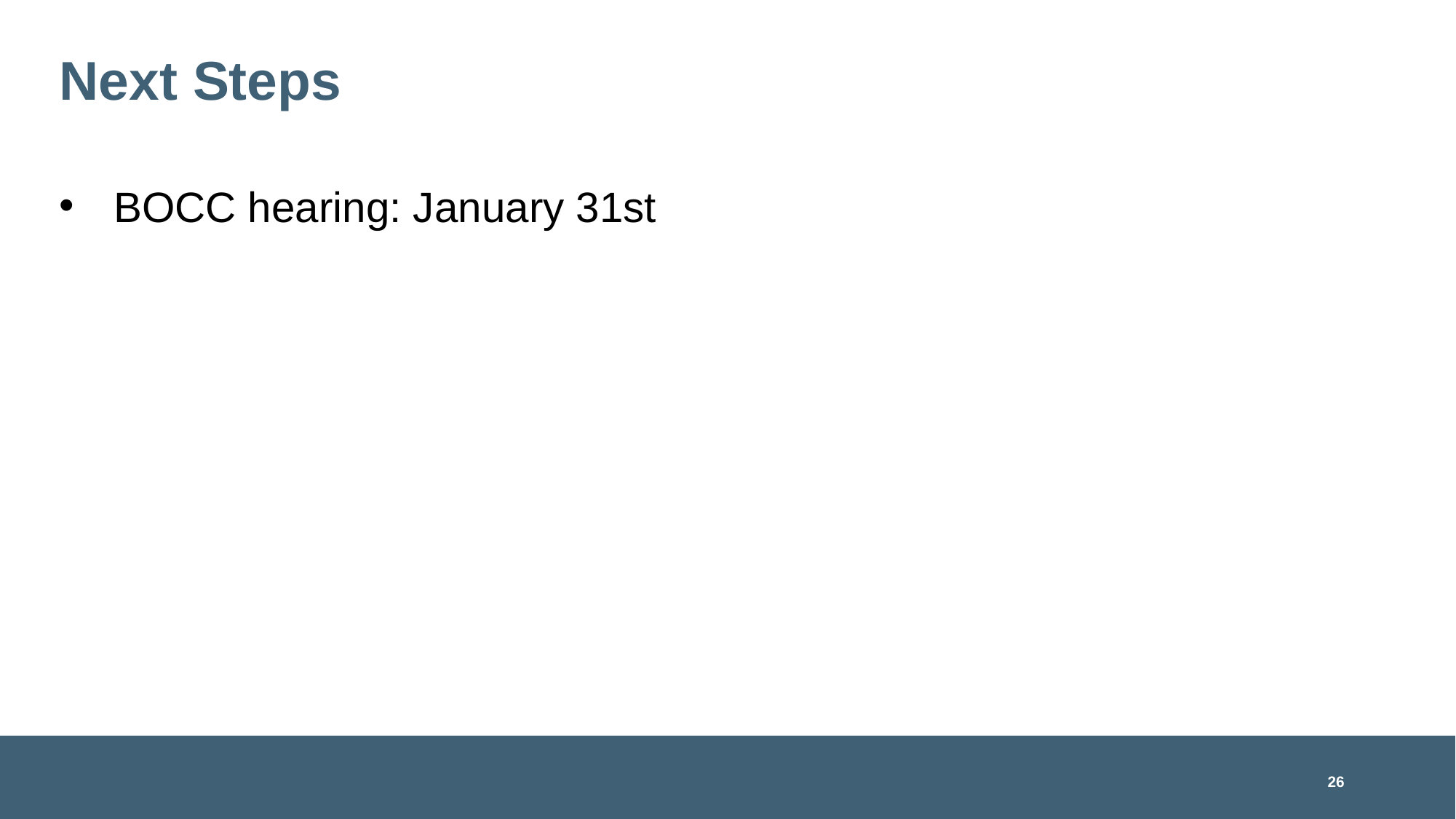

# Next Steps
BOCC hearing: January 31st
26